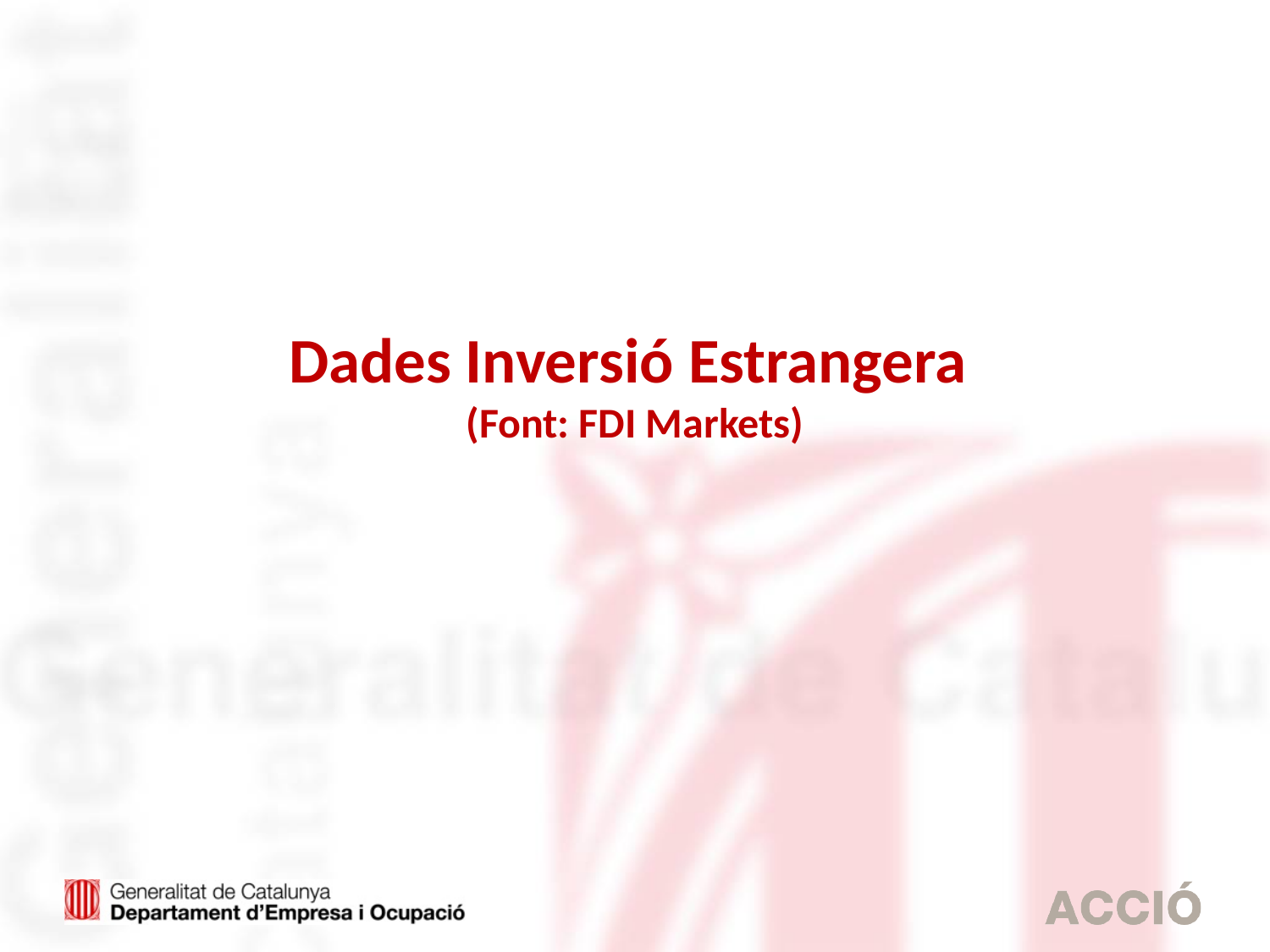

# Dades Inversió Estrangera (Font: FDI Markets)